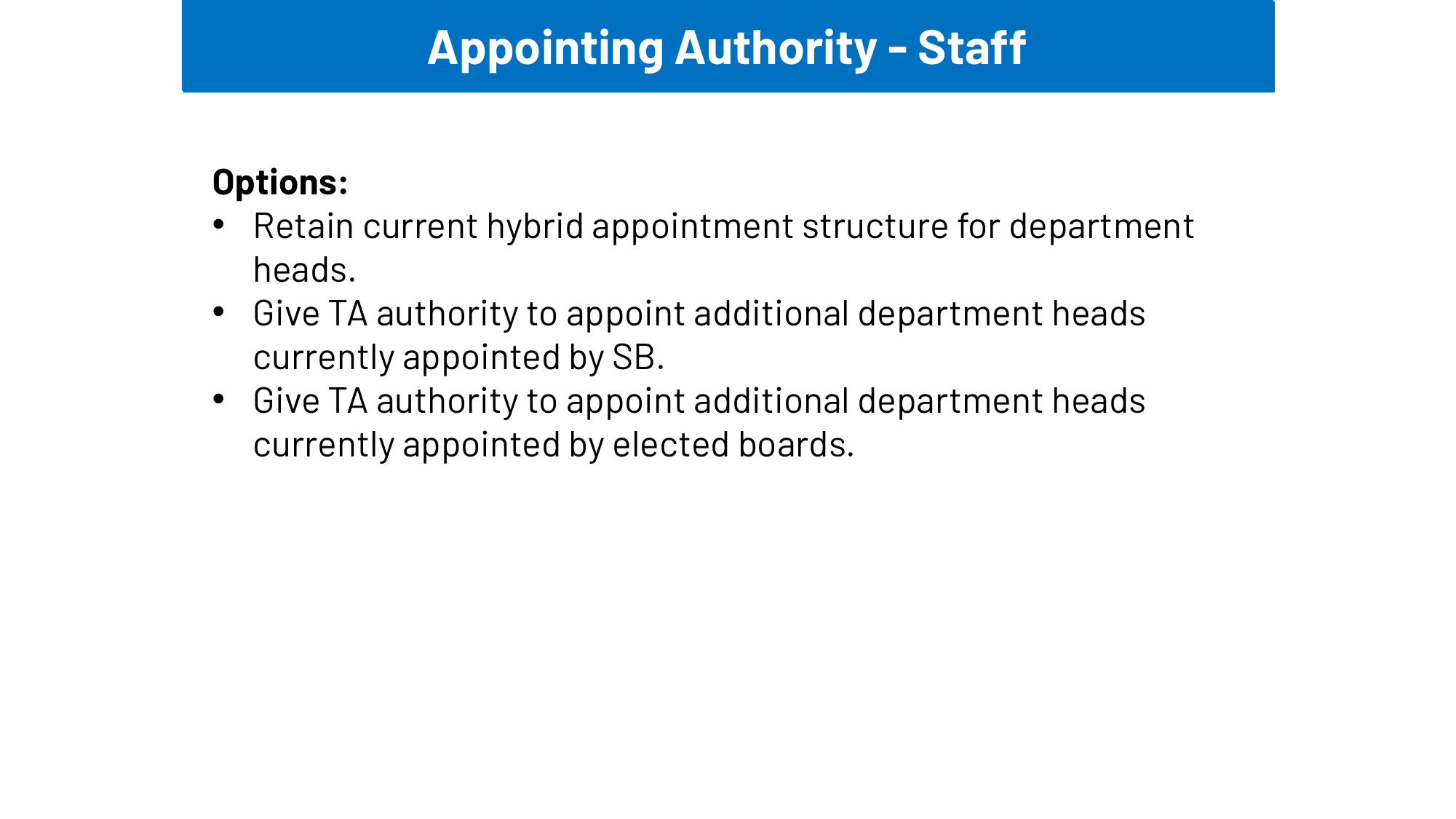

Appointing Authority - Staff
Ludlow Specifics

Options:
Retain current hybrid appointment structure for department heads.
Give TA authority to appoint additional department heads currently appointed by SB.
Give TA authority to appoint additional department heads currently appointed by elected boards.